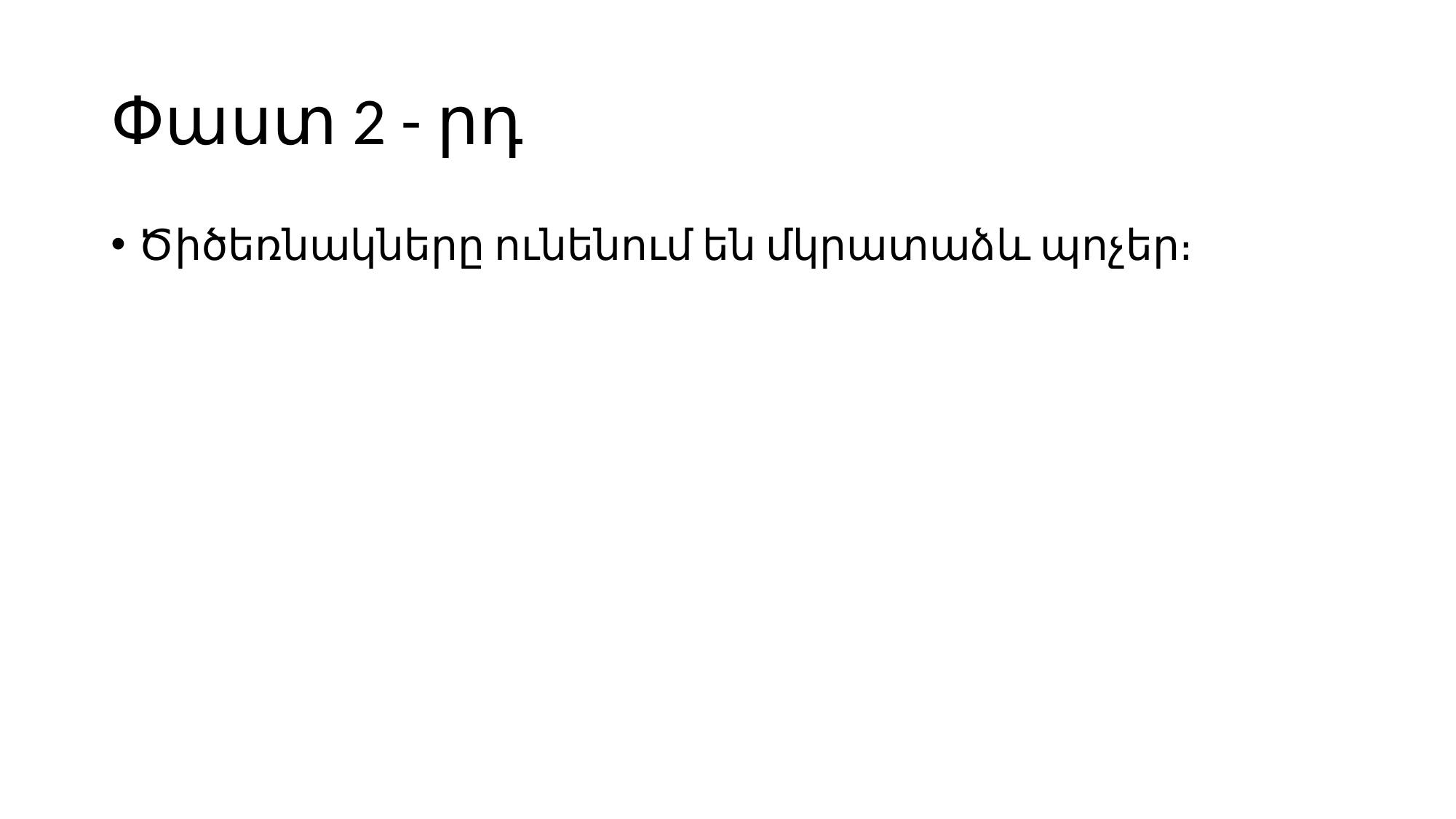

# Փաստ 2 - րդ
Ծիծեռնակները ունենում են մկրատաձև պոչեր։